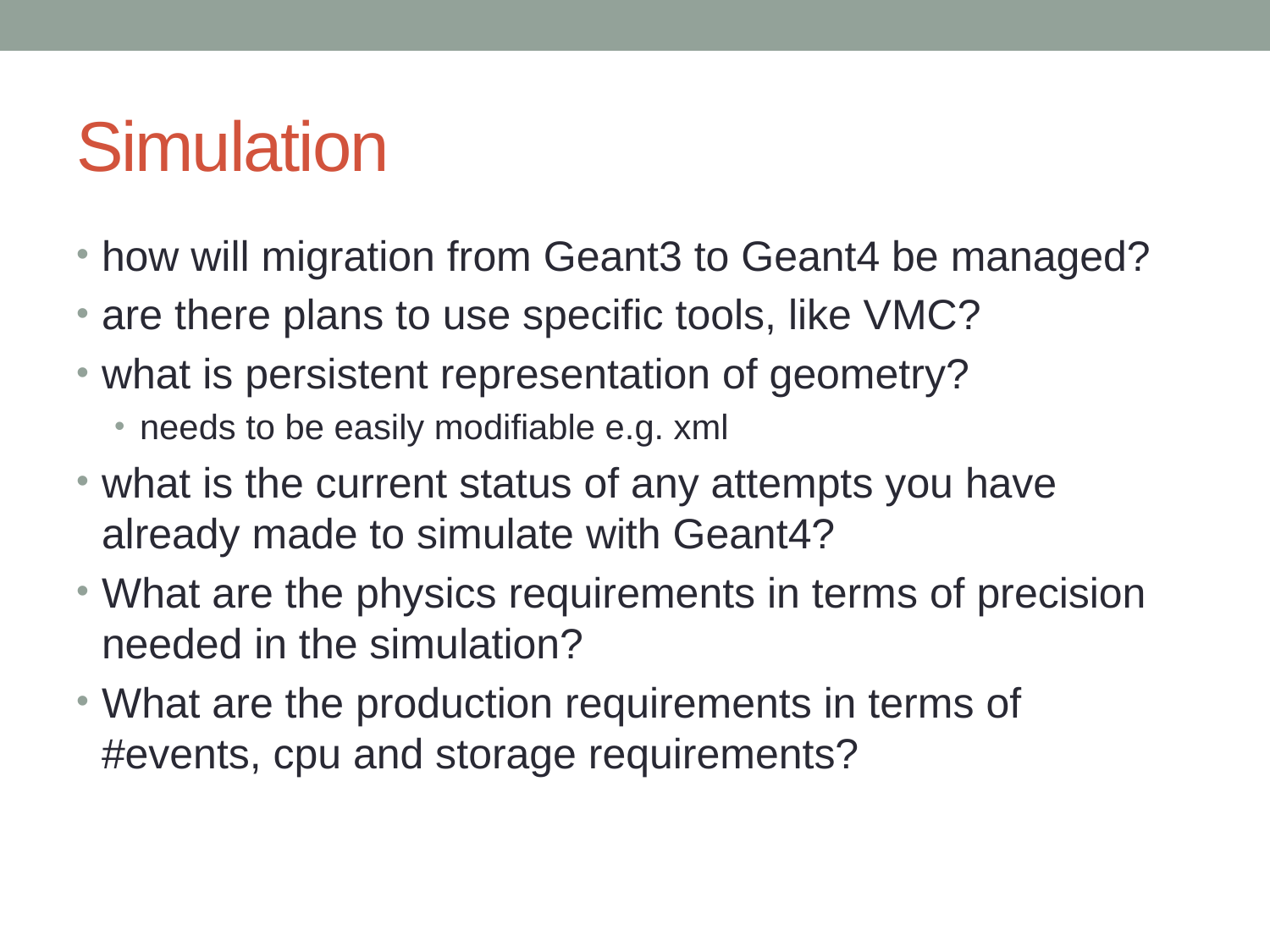

# Simulation
how will migration from Geant3 to Geant4 be managed?
are there plans to use specific tools, like VMC?
what is persistent representation of geometry?
needs to be easily modifiable e.g. xml
what is the current status of any attempts you have already made to simulate with Geant4?
What are the physics requirements in terms of precision needed in the simulation?
What are the production requirements in terms of #events, cpu and storage requirements?